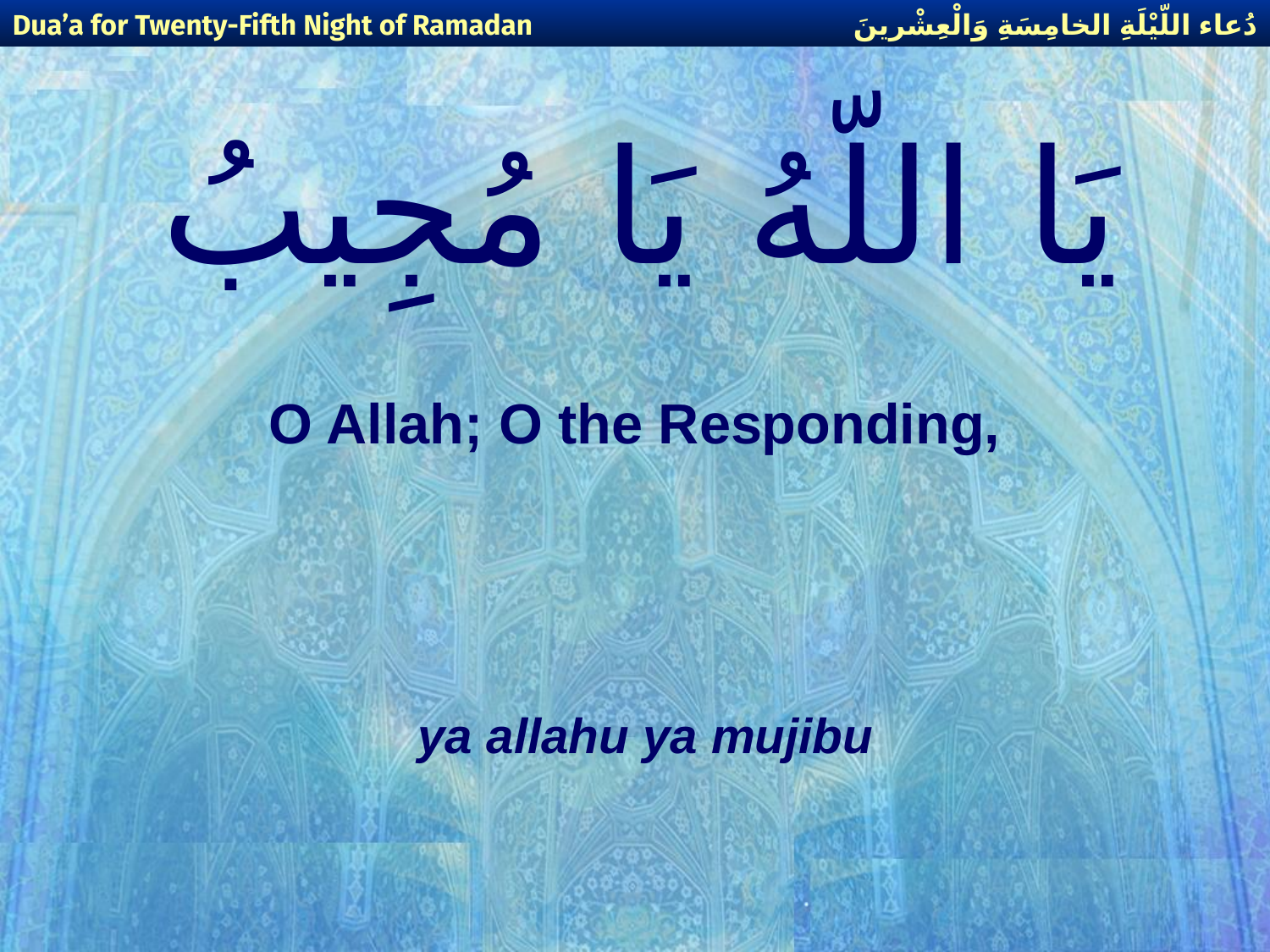

دُعاء اللّيْلَةِ الخامِسَةِ وَالْعِشْرينَ
Dua’a for Twenty-Fifth Night of Ramadan
# يَا اللّهُ يَا مُجِيبُ
O Allah; O the Responding,
ya allahu ya mujibu